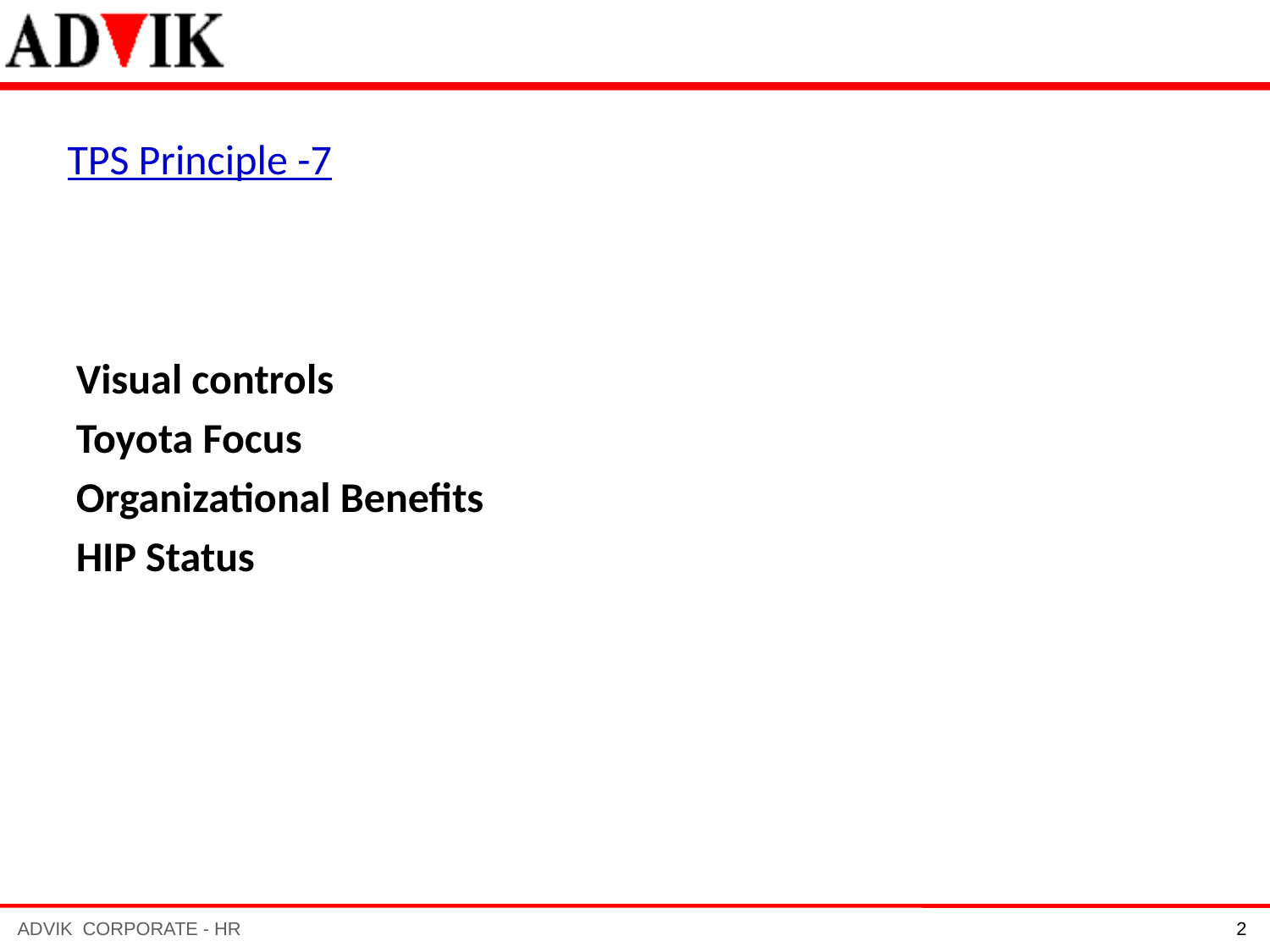

TPS Principle -7

Visual controls
Toyota Focus
Organizational Benefits
HIP Status

2